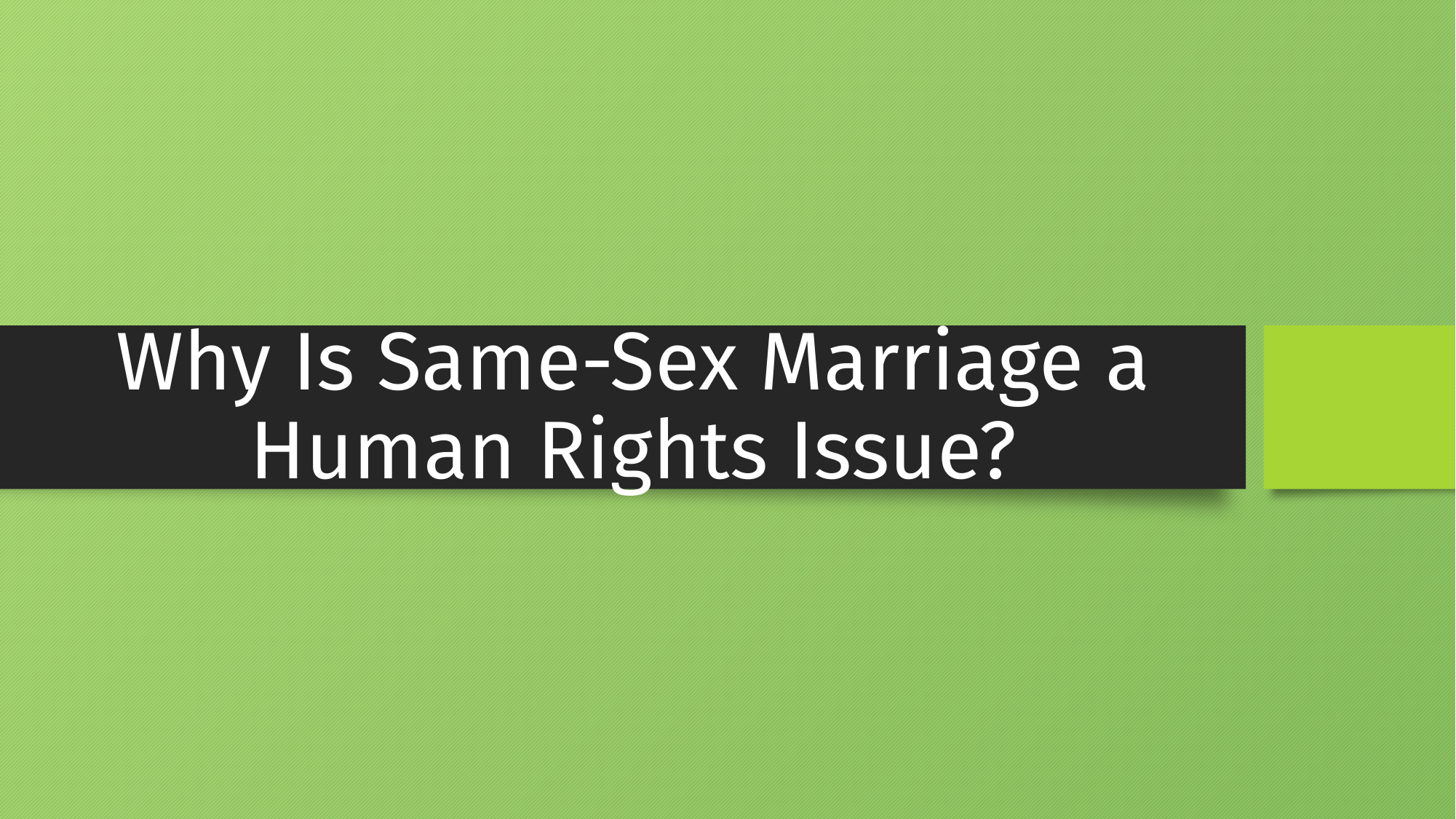

# Why Is Same-Sex Marriage a Human Rights Issue?